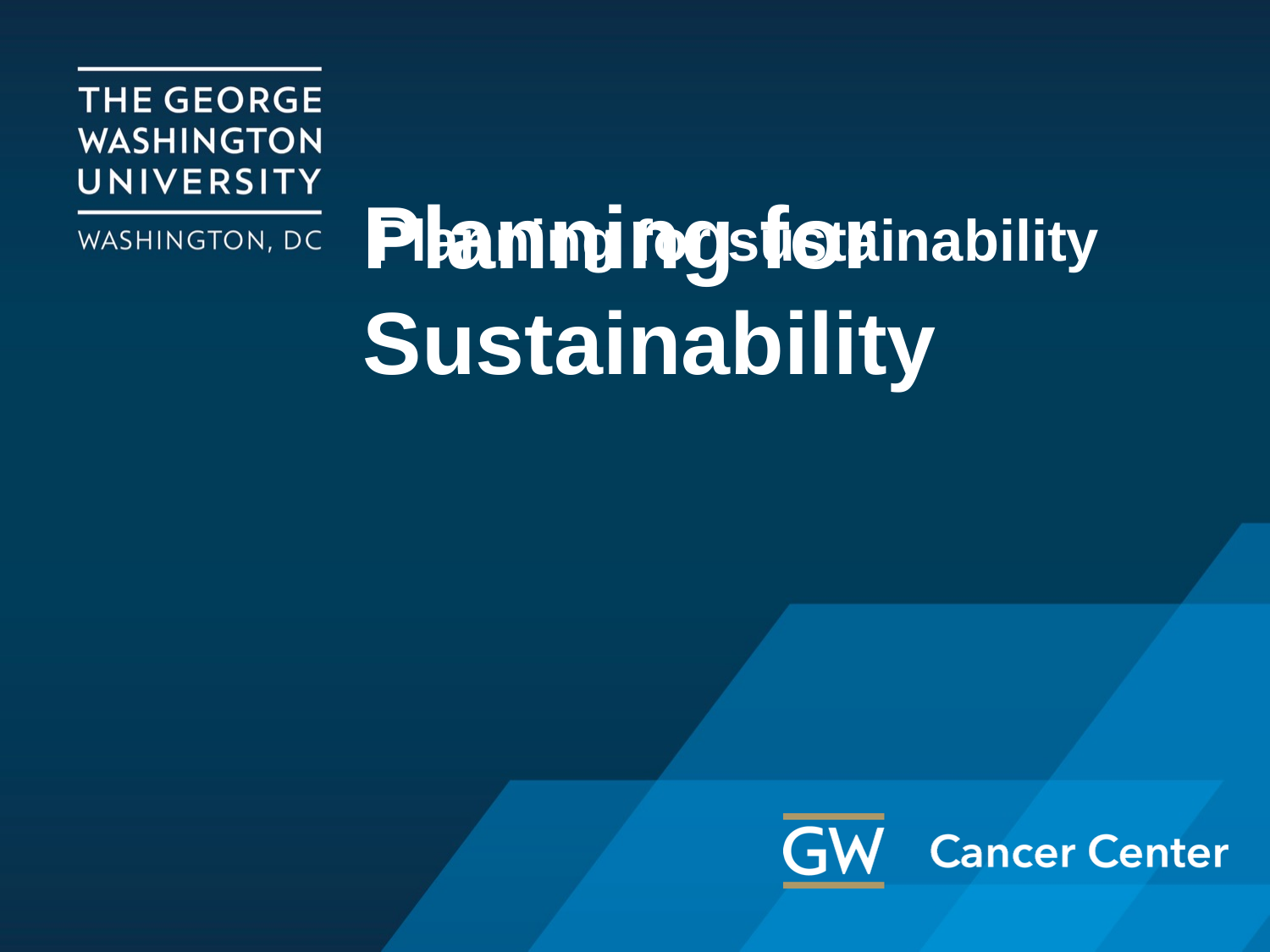

# Planning for sustainability
Planning for Sustainability